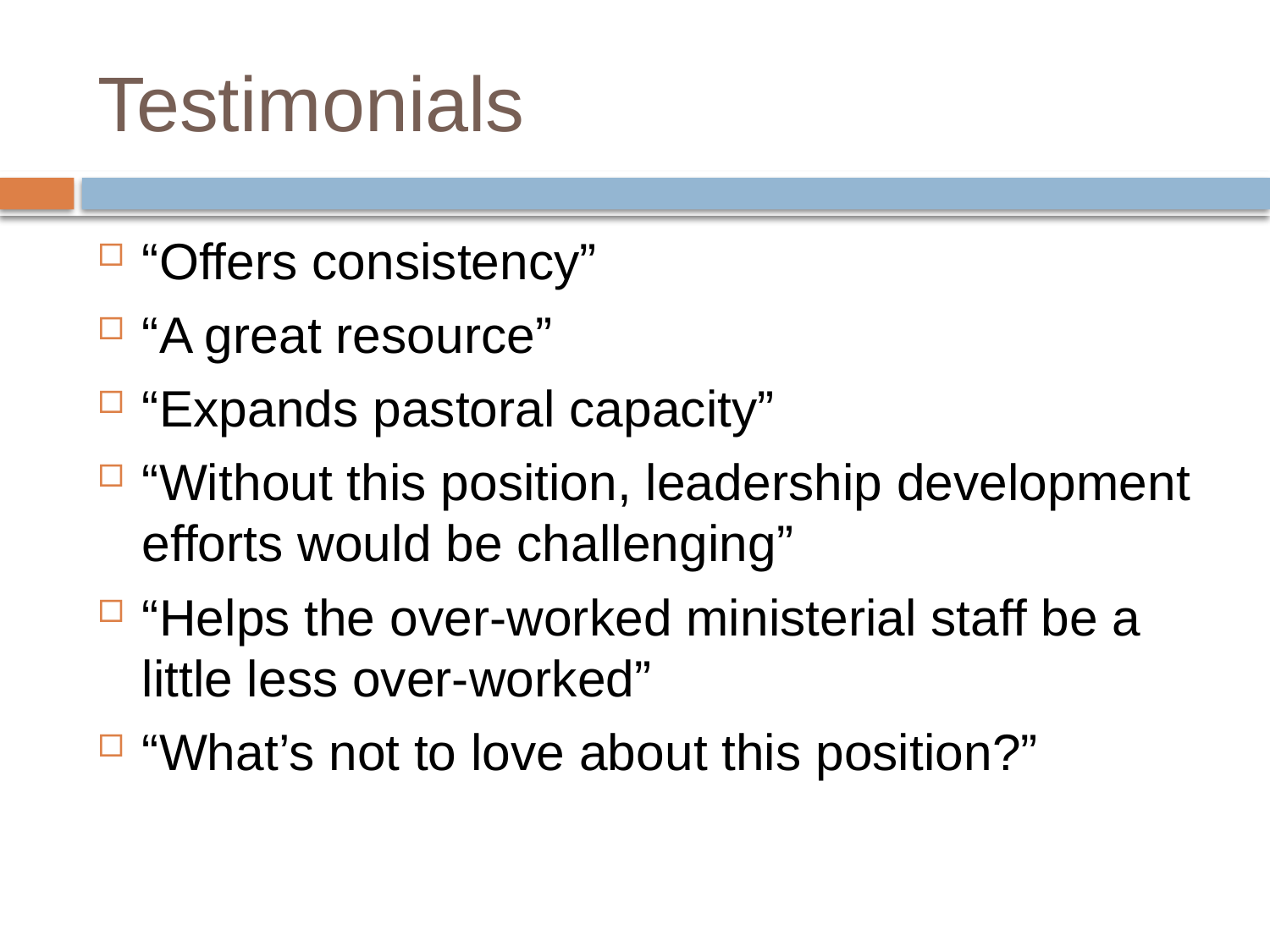

# Testimonials
“Offers consistency”
“A great resource”
“Expands pastoral capacity”
“Without this position, leadership development efforts would be challenging”
“Helps the over-worked ministerial staff be a little less over-worked”
“What’s not to love about this position?”